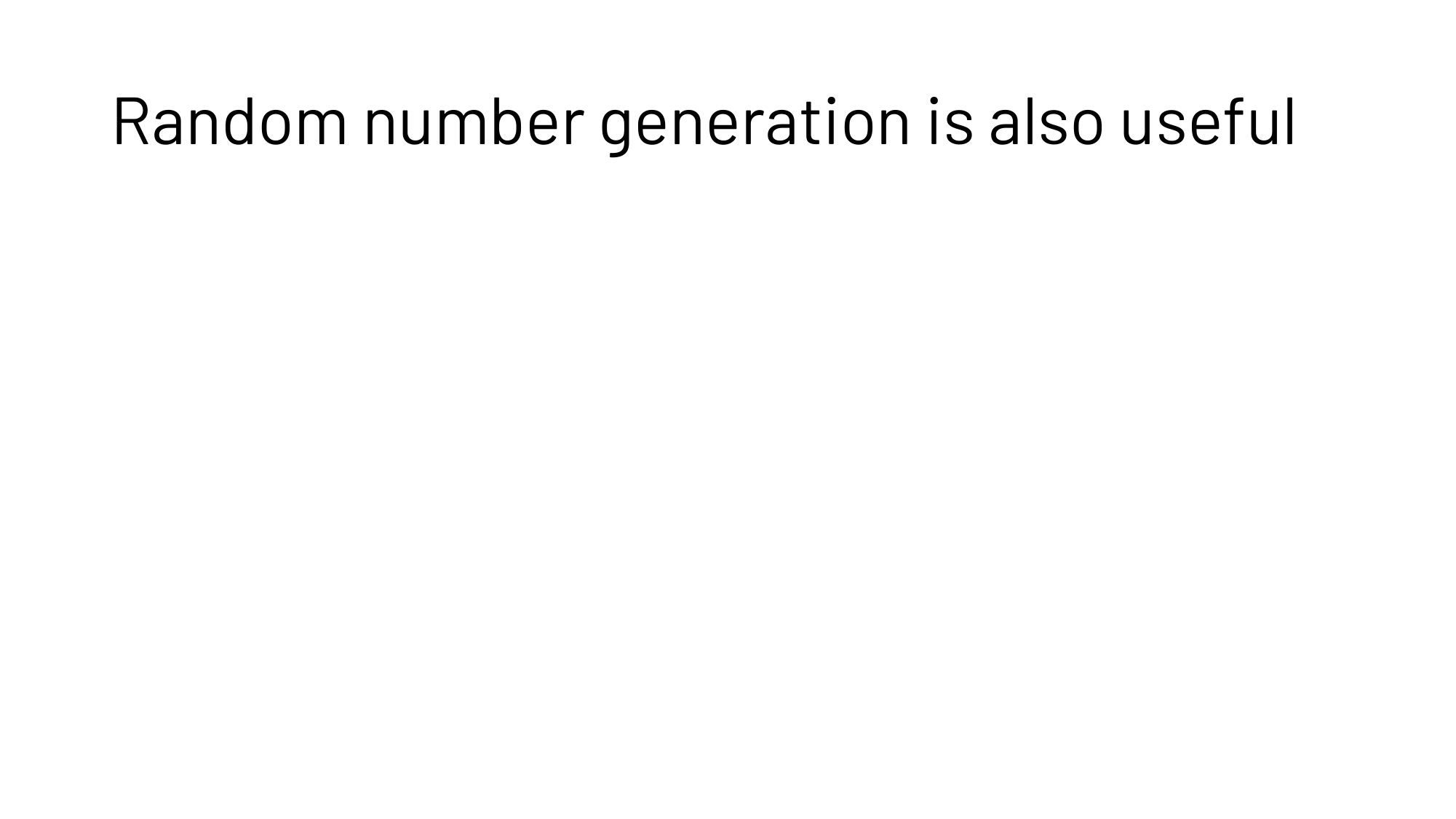

# Random number generation is also useful